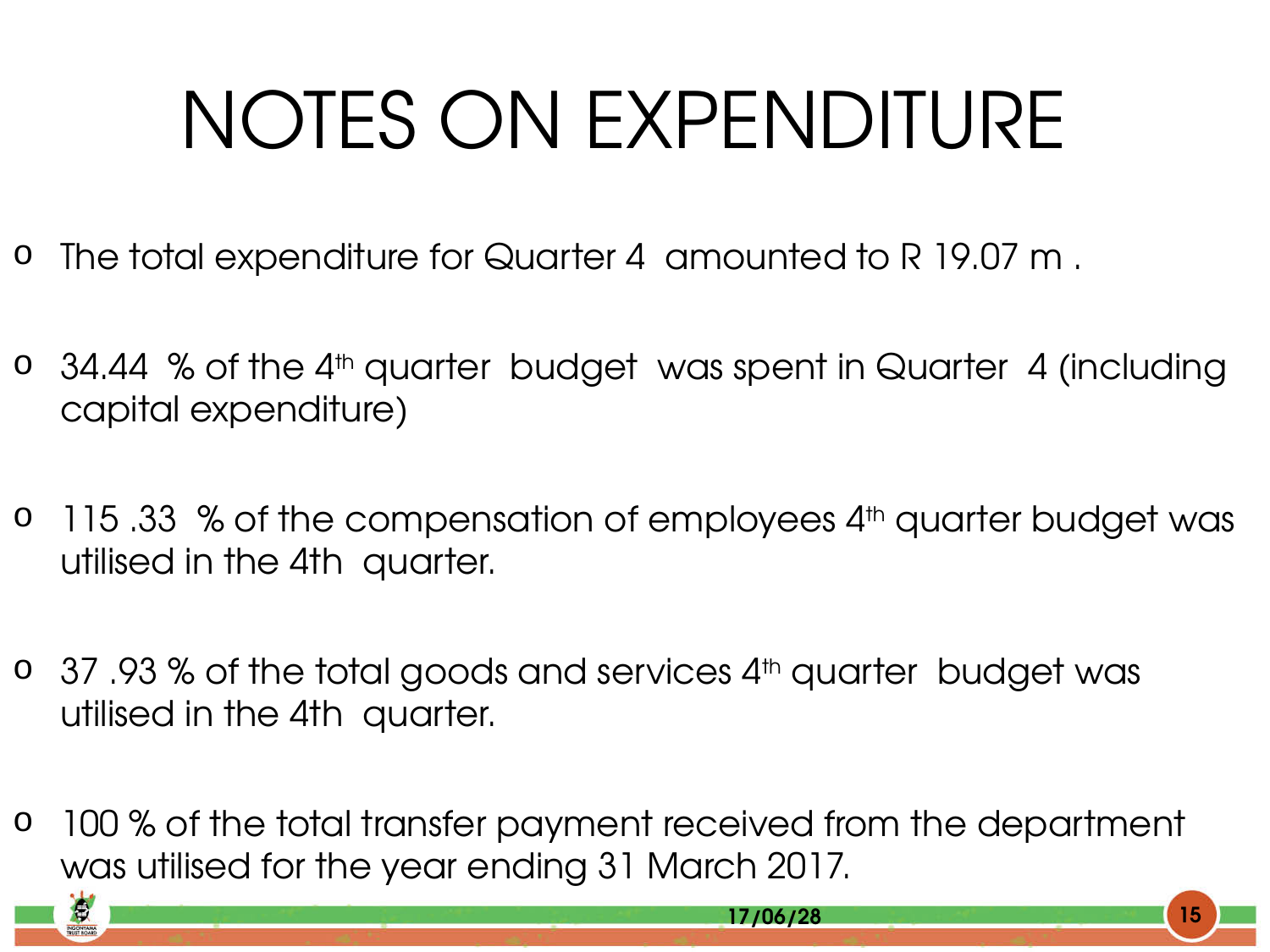

NOTES ON EXPENDITURE
The total expenditure for Quarter 4  amounted to R 19.07 m .

34.44  % of the 4th quarter  budget  was spent in Quarter  4 (including capital expenditure)

115 .33  % of the compensation of employees 4th quarter budget was utilised in the 4th  quarter.

37 .93 % of the total goods and services 4th quarter  budget was utilised in the 4th  quarter.

100 % of the total transfer payment received from the department was utilised for the year ending 31 March 2017.
15
17/06/28